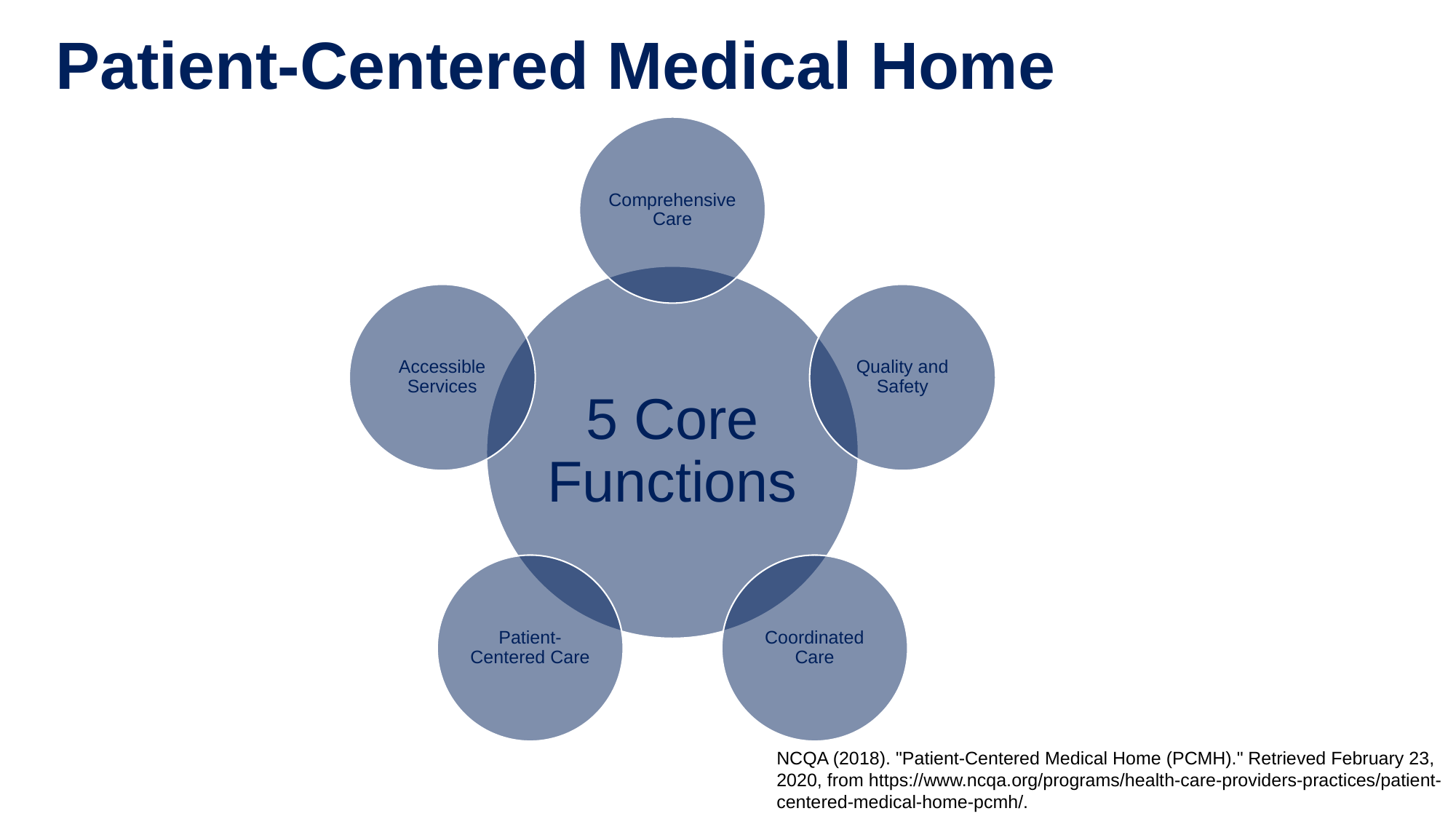

# Patient-Centered Medical Home
5 Core Functions
Comprehensive Care
Quality and Safety
Coordinated Care
Patient-Centered Care
Accessible Services
NCQA (2018). "Patient-Centered Medical Home (PCMH)." Retrieved February 23, 2020, from https://www.ncqa.org/programs/health-care-providers-practices/patient-centered-medical-home-pcmh/.